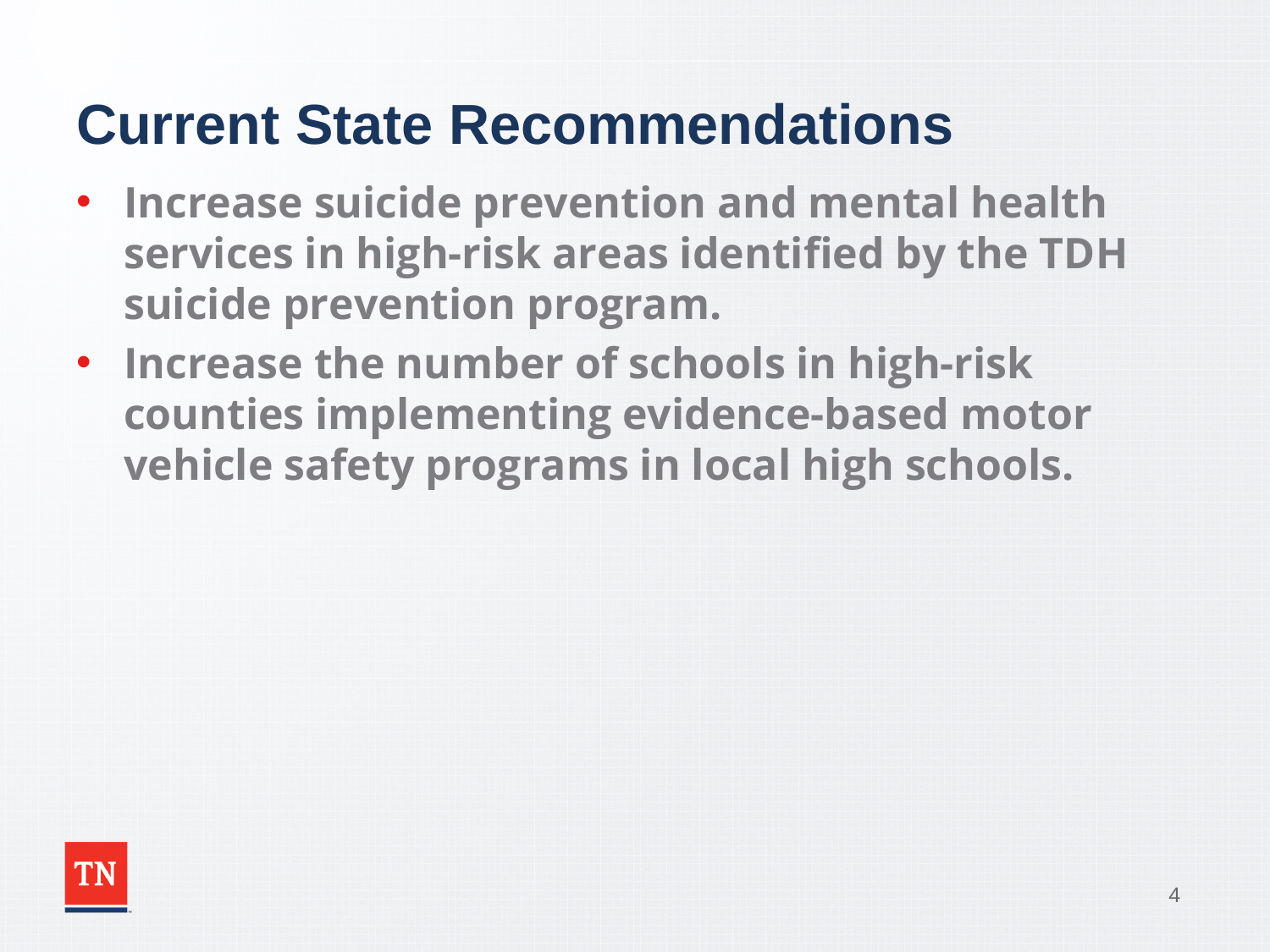

# Current State Recommendations
Increase suicide prevention and mental health services in high-risk areas identified by the TDH suicide prevention program.
Increase the number of schools in high-risk counties implementing evidence-based motor vehicle safety programs in local high schools.